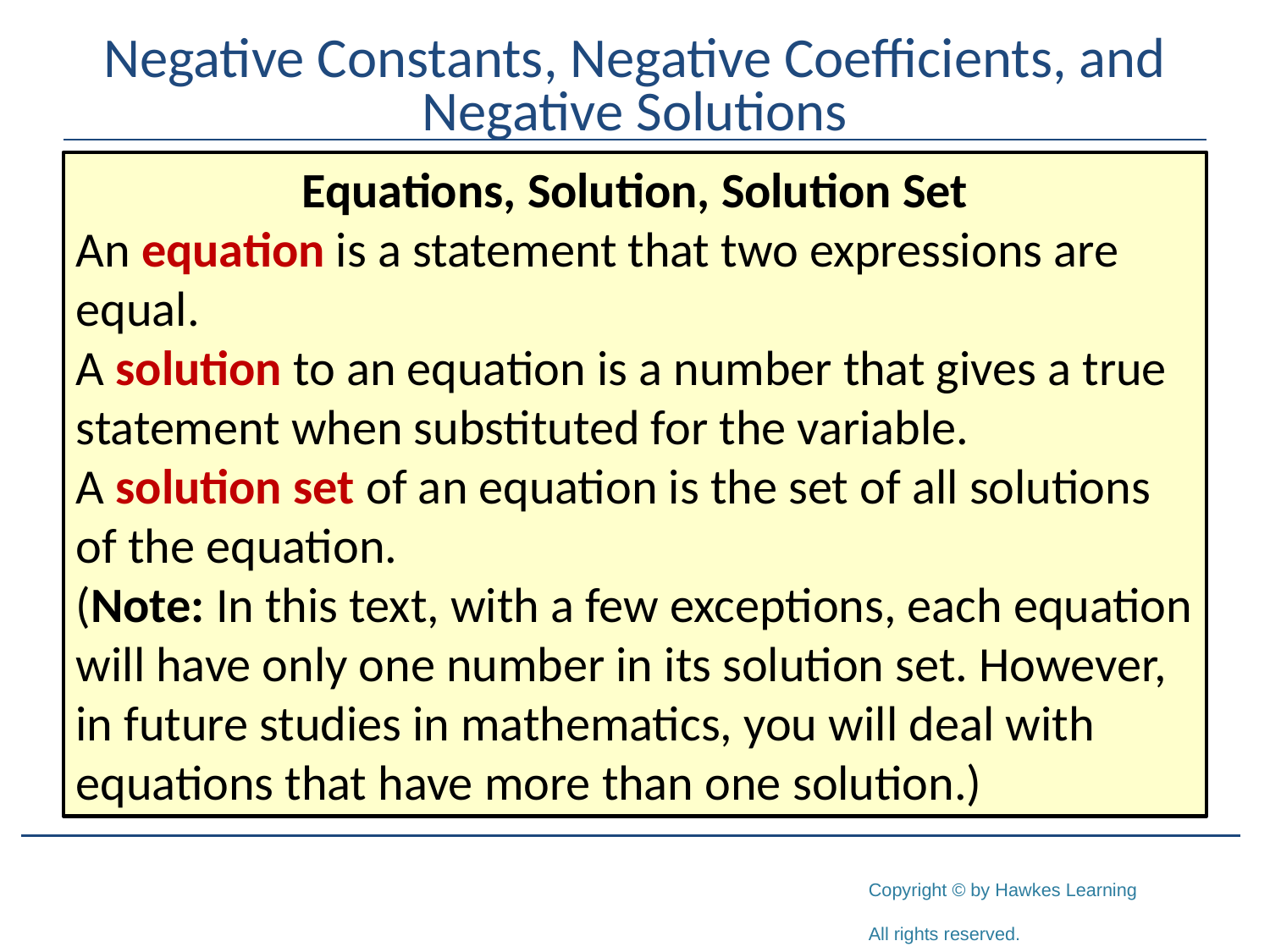

# Negative Constants, Negative Coefficients, and Negative Solutions
Equations, Solution, Solution Set
An equation is a statement that two expressions are equal.
A solution to an equation is a number that gives a true statement when substituted for the variable.
A solution set of an equation is the set of all solutions of the equation.
(Note: In this text, with a few exceptions, each equation will have only one number in its solution set. However, in future studies in mathematics, you will deal with equations that have more than one solution.)